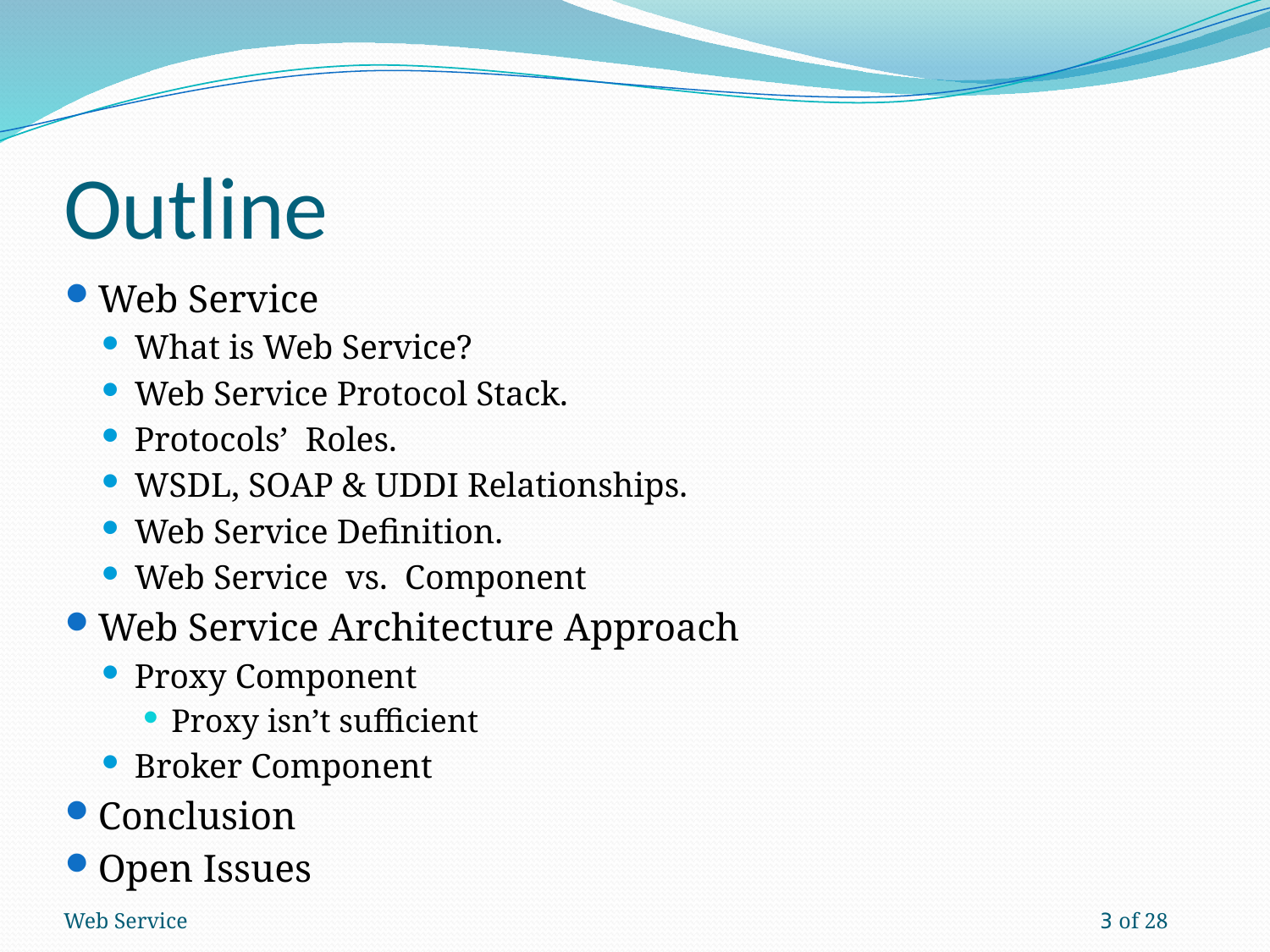

# Outline
Web Service
What is Web Service?
Web Service Protocol Stack.
Protocols’  Roles.
WSDL, SOAP & UDDI Relationships.
Web Service Definition.
Web Service  vs.  Component
Web Service Architecture Approach
Proxy Component
Proxy isn’t sufficient
Broker Component
Conclusion
Open Issues

Web Service
 of 28 3